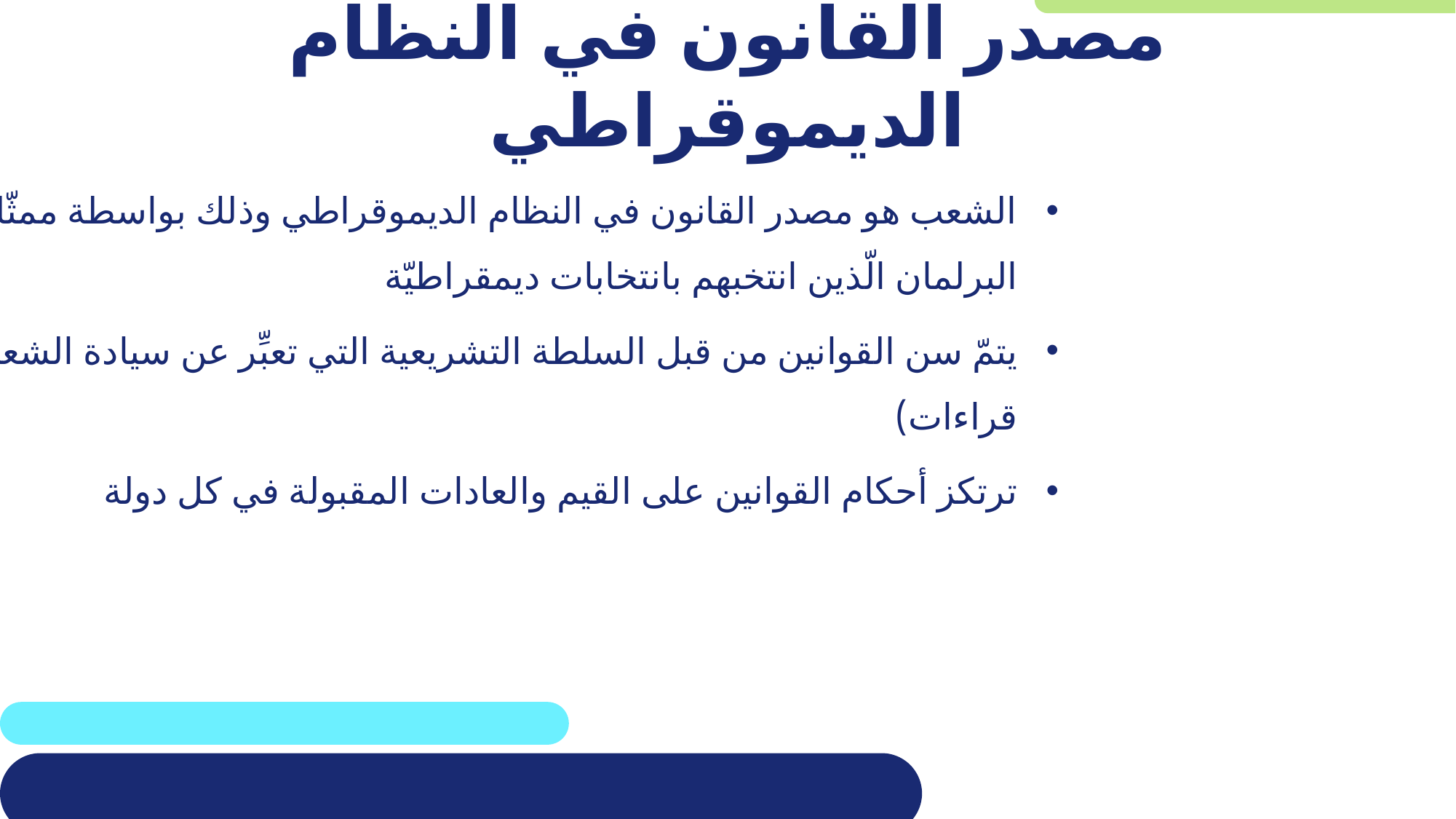

# مصدر القانون في النظام الديموقراطي
الشعب هو مصدر القانون في النظام الديموقراطي وذلك بواسطة ممثّليه في
البرلمان الّذين انتخبهم بانتخابات ديمقراطيّة
يتمّ سن القوانين من قبل السلطة التشريعية التي تعبِّر عن سيادة الشعب (ثلاث قراءات)
ترتكز أحكام القوانين على القيم والعادات المقبولة في كل دولة